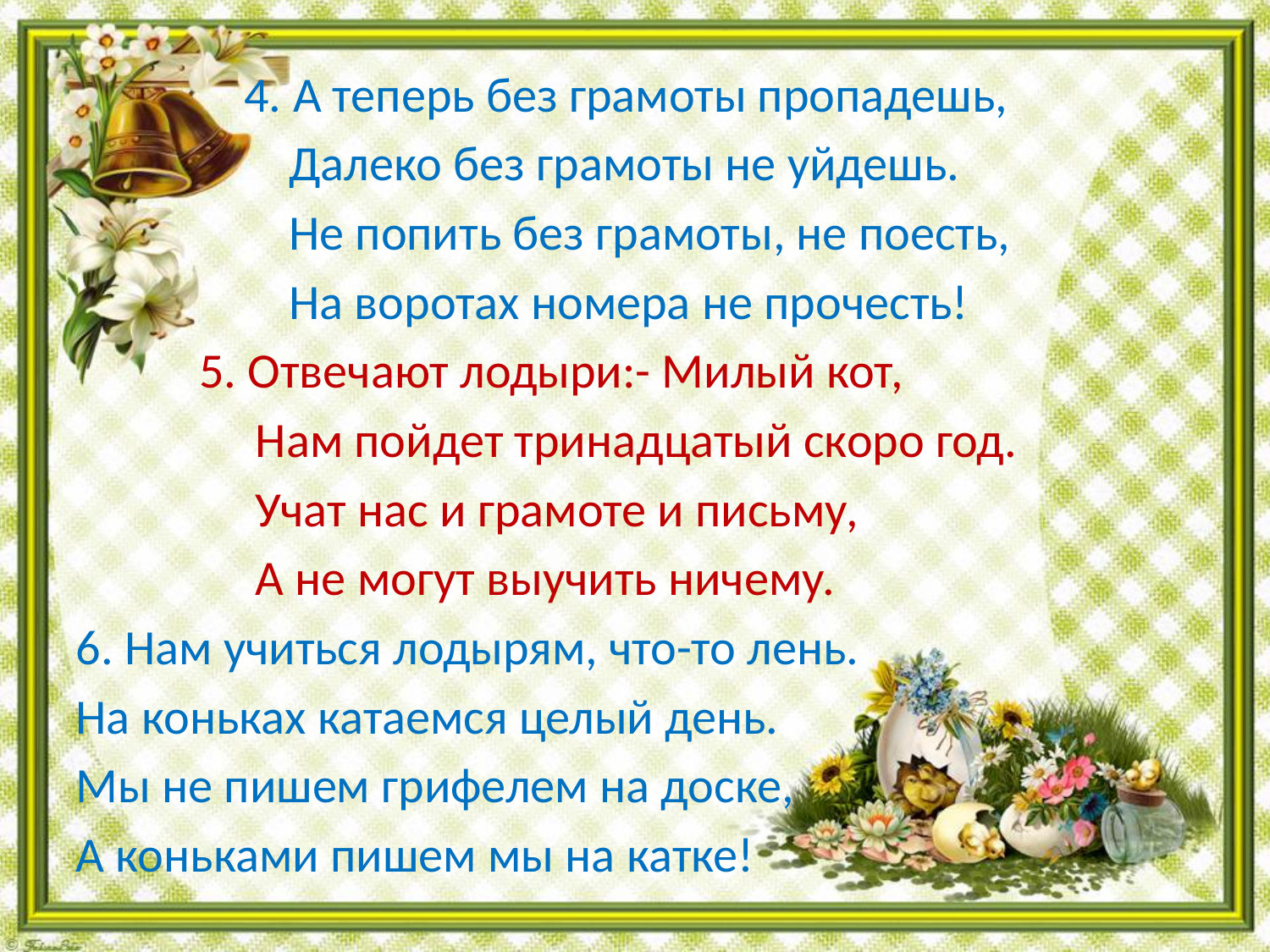

#
               4. А теперь без грамоты пропадешь,
                   Далеко без грамоты не уйдешь.
                   Не попить без грамоты, не поесть,
                   На воротах номера не прочесть!
           5. Отвечают лодыри:- Милый кот,
                Нам пойдет тринадцатый скоро год.
                Учат нас и грамоте и письму,
                А не могут выучить ничему.
6. Нам учиться лодырям, что-то лень.
На коньках катаемся целый день.
Мы не пишем грифелем на доске,
А коньками пишем мы на катке!